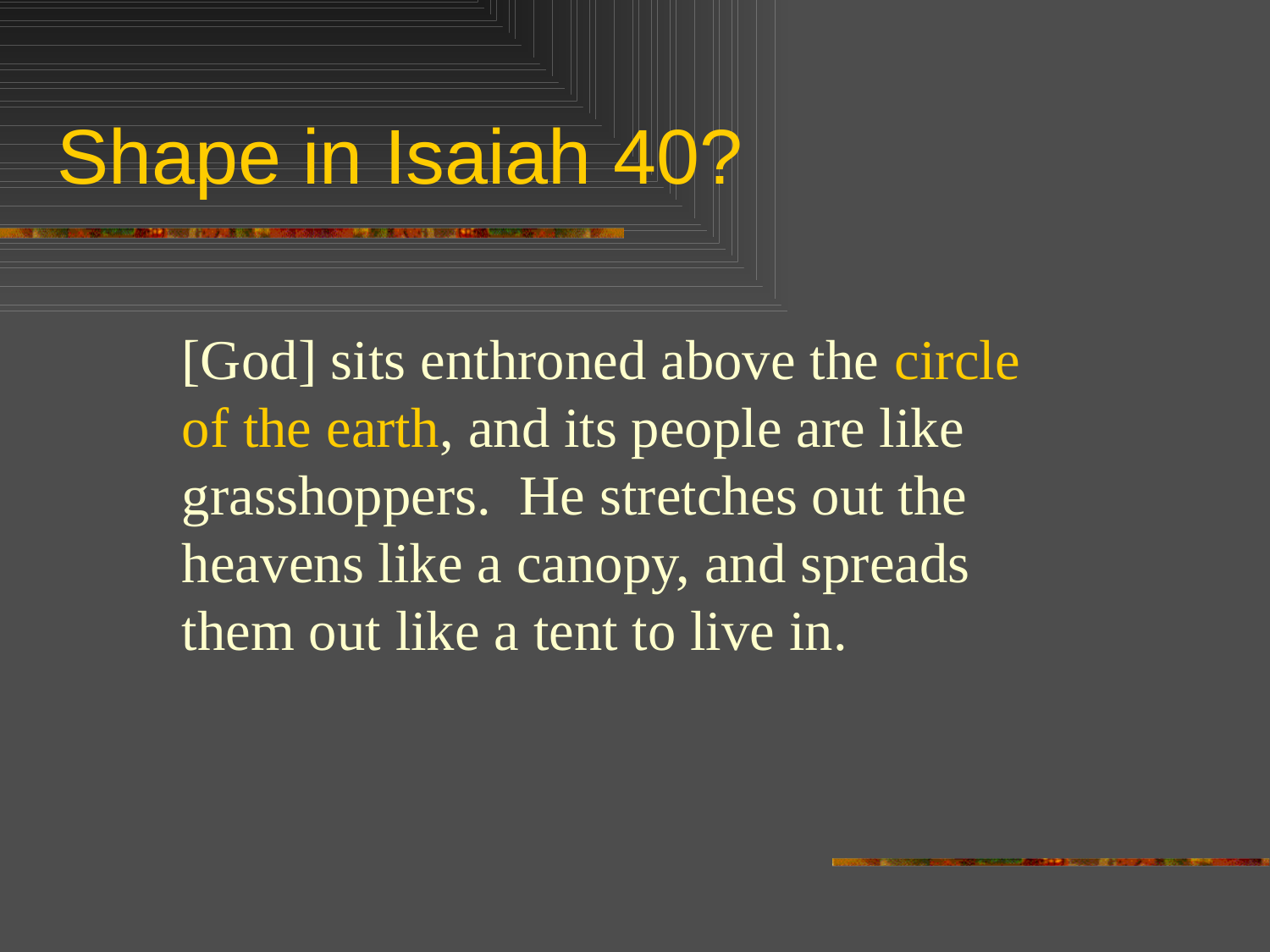

# Shape in Isaiah 40?
[God] sits enthroned above the circle of the earth, and its people are like grasshoppers.  He stretches out the heavens like a canopy, and spreads them out like a tent to live in.